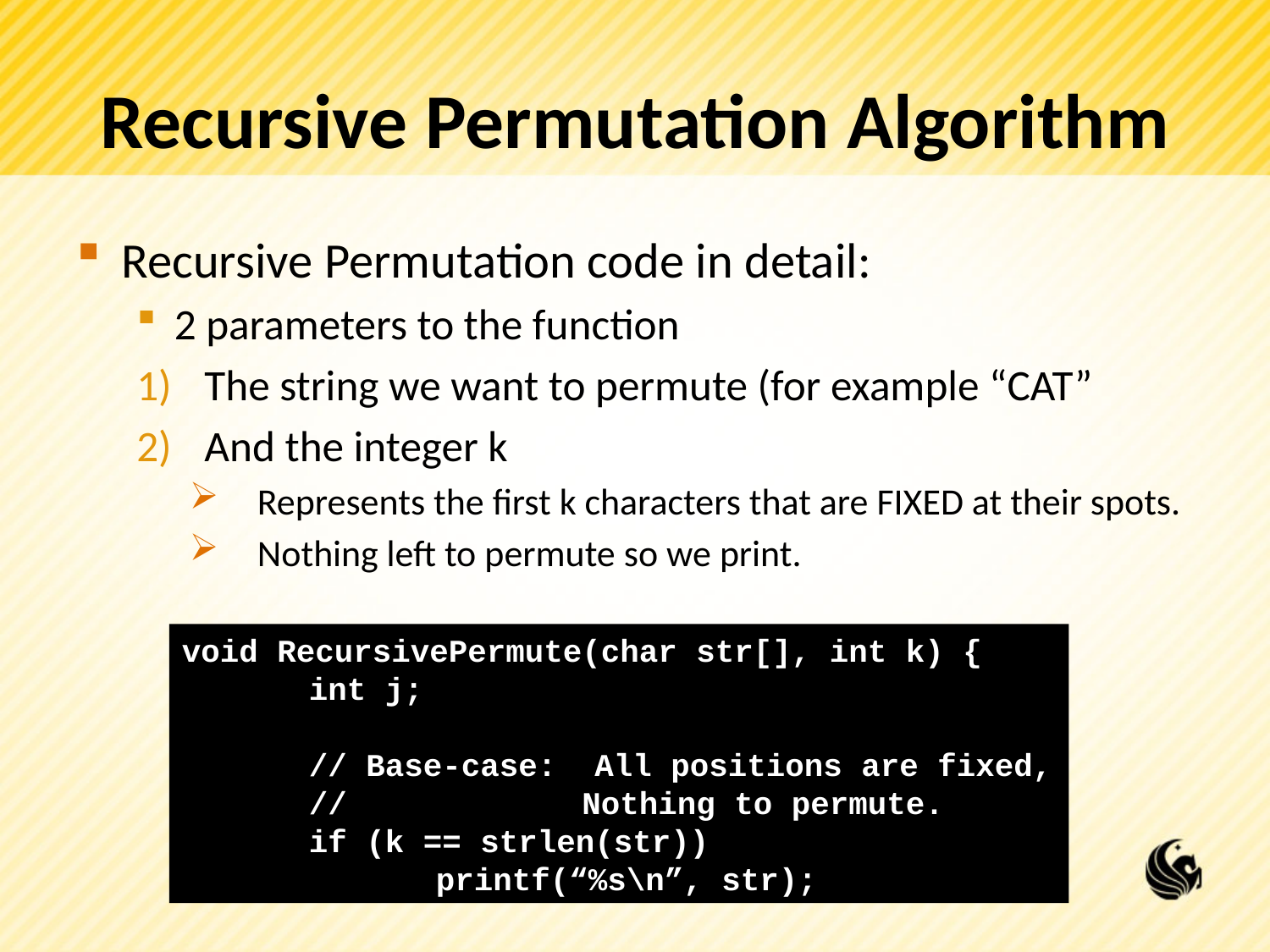

# Recursive Permutation Algorithm
Recursive Permutation code in detail:
2 parameters to the function
The string we want to permute (for example “CAT”
And the integer k
Represents the first k characters that are FIXED at their spots.
Nothing left to permute so we print.

void RecursivePermute(char str[], int k) {
	int j;

	// Base-case:  All positions are fixed,
	// 		 Nothing to permute.
	if (k == strlen(str))
		printf(“%s\n”, str);